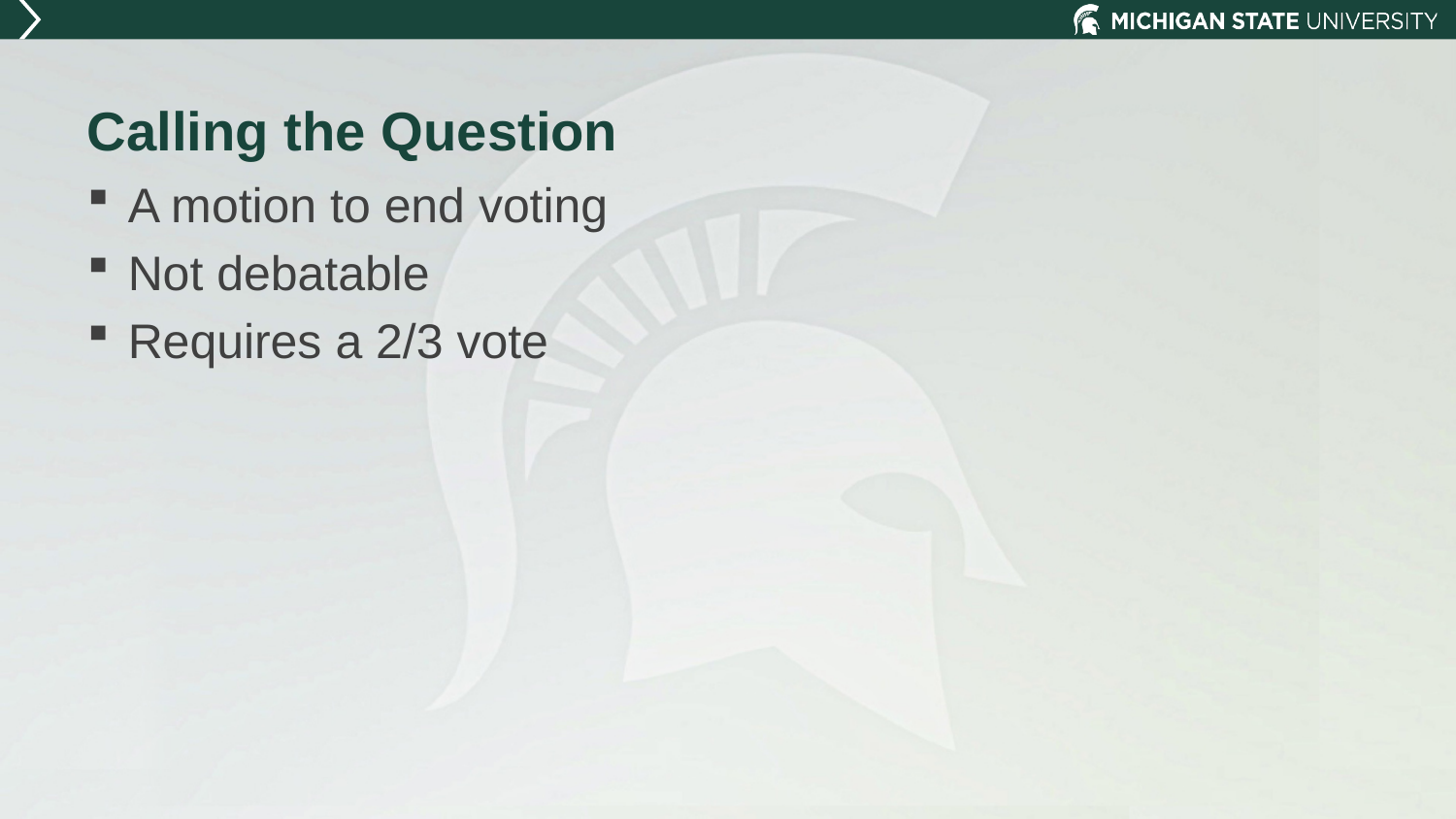

# Calling the Question
A motion to end voting
Not debatable
Requires a 2/3 vote